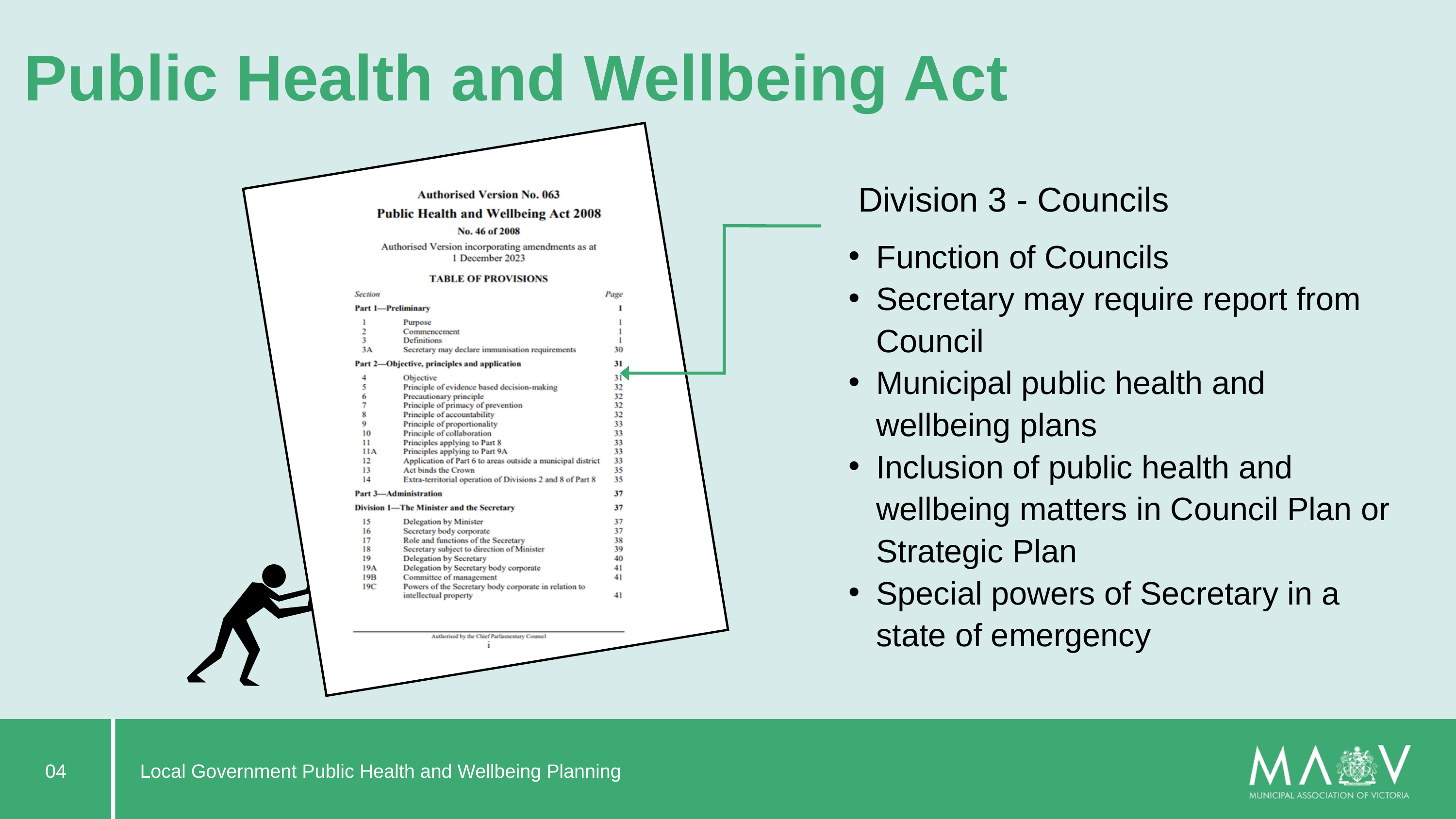

Public Health and Wellbeing Act

Division 3 - Councils

Function of Councils
Secretary may require report from Council
Municipal public health and wellbeing plans
Inclusion of public health and wellbeing matters in Council Plan or Strategic Plan
Special powers of Secretary in a state of emergency

04
Local Government Public Health and Wellbeing Planning